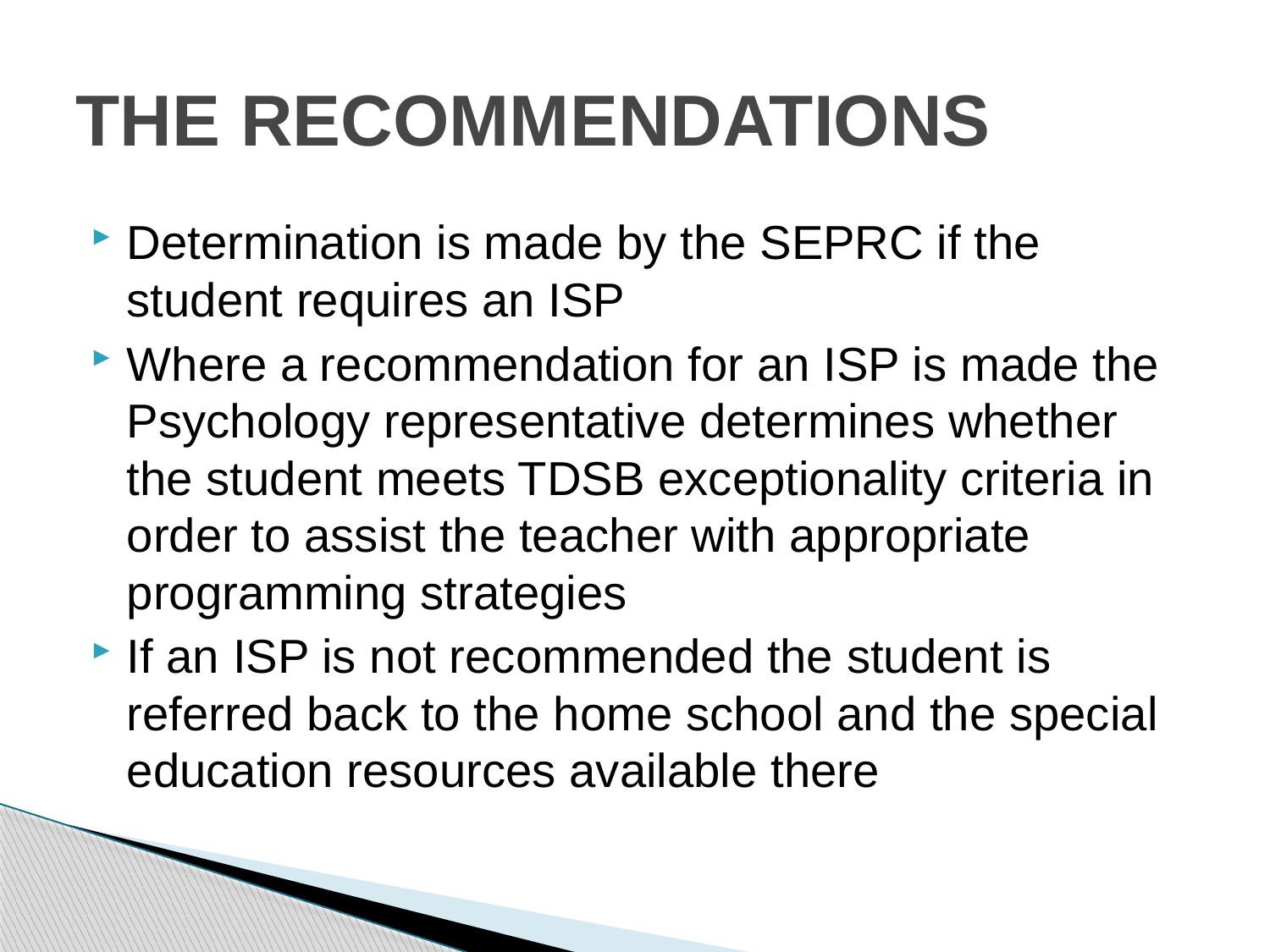

# THE RECOMMENDATIONS
Determination is made by the SEPRC if the student requires an ISP
Where a recommendation for an ISP is made the Psychology representative determines whether the student meets TDSB exceptionality criteria in order to assist the teacher with appropriate programming strategies
If an ISP is not recommended the student is referred back to the home school and the special education resources available there